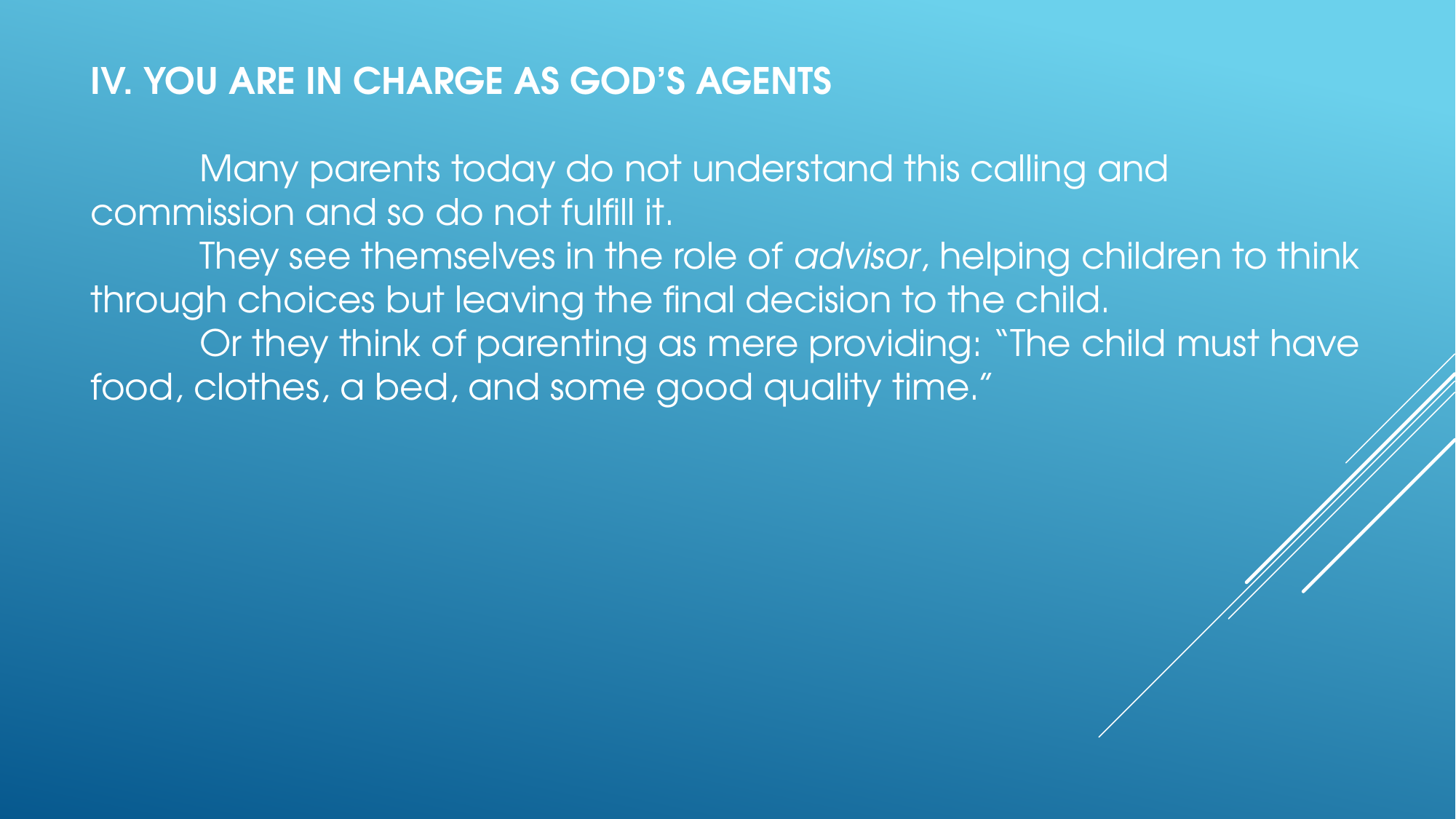

IV. YOU ARE IN CHARGE AS GOD’S AGENTS

	Many parents today do not understand this calling and commission and so do not fulfill it.
	They see themselves in the role of advisor, helping children to think through choices but leaving the final decision to the child.
	Or they think of parenting as mere providing: “The child must have food, clothes, a bed, and some good quality time.”